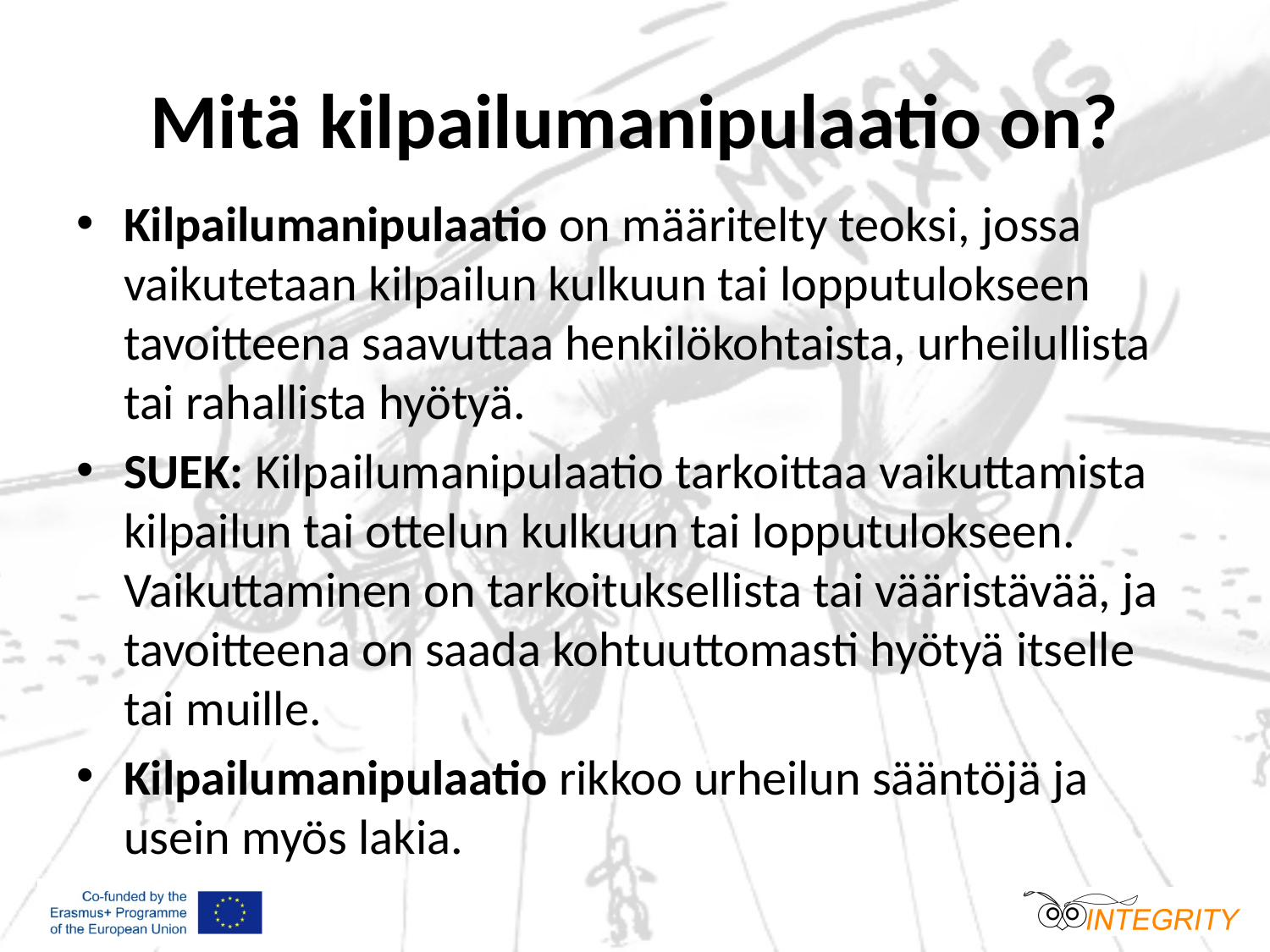

# Mitä kilpailumanipulaatio on?
Kilpailumanipulaatio on määritelty teoksi, jossa vaikutetaan kilpailun kulkuun tai lopputulokseen tavoitteena saavuttaa henkilökohtaista, urheilullista tai rahallista hyötyä.
SUEK: Kilpailumanipulaatio tarkoittaa vaikuttamista kilpailun tai ottelun kulkuun tai lopputulokseen. Vaikuttaminen on tarkoituksellista tai vääristävää, ja tavoitteena on saada kohtuuttomasti hyötyä itselle tai muille.
Kilpailumanipulaatio rikkoo urheilun sääntöjä ja usein myös lakia.